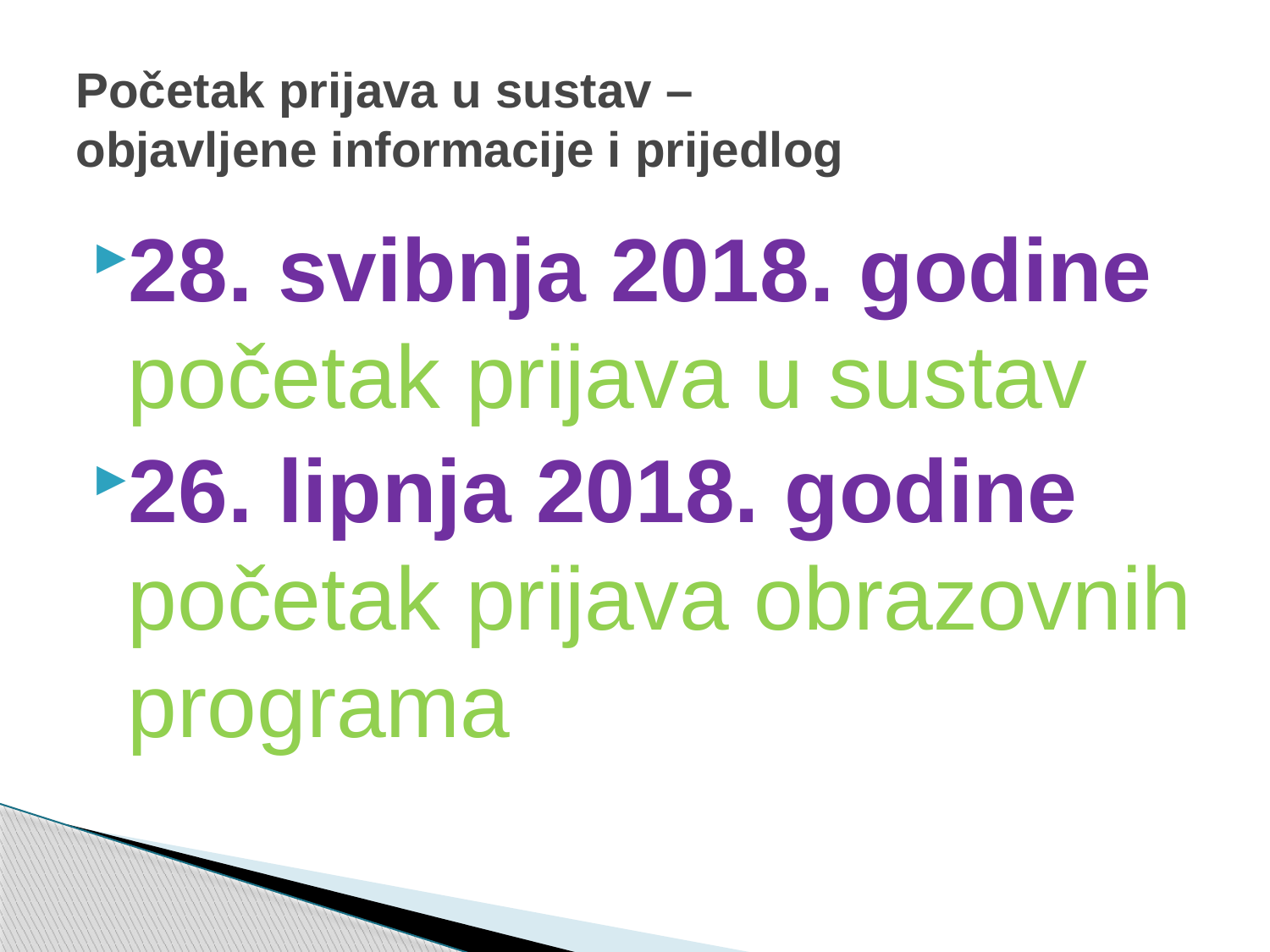

# Početak prijava u sustav – objavljene informacije i prijedlog
28. svibnja 2018. godine početak prijava u sustav
26. lipnja 2018. godine početak prijava obrazovnih programa